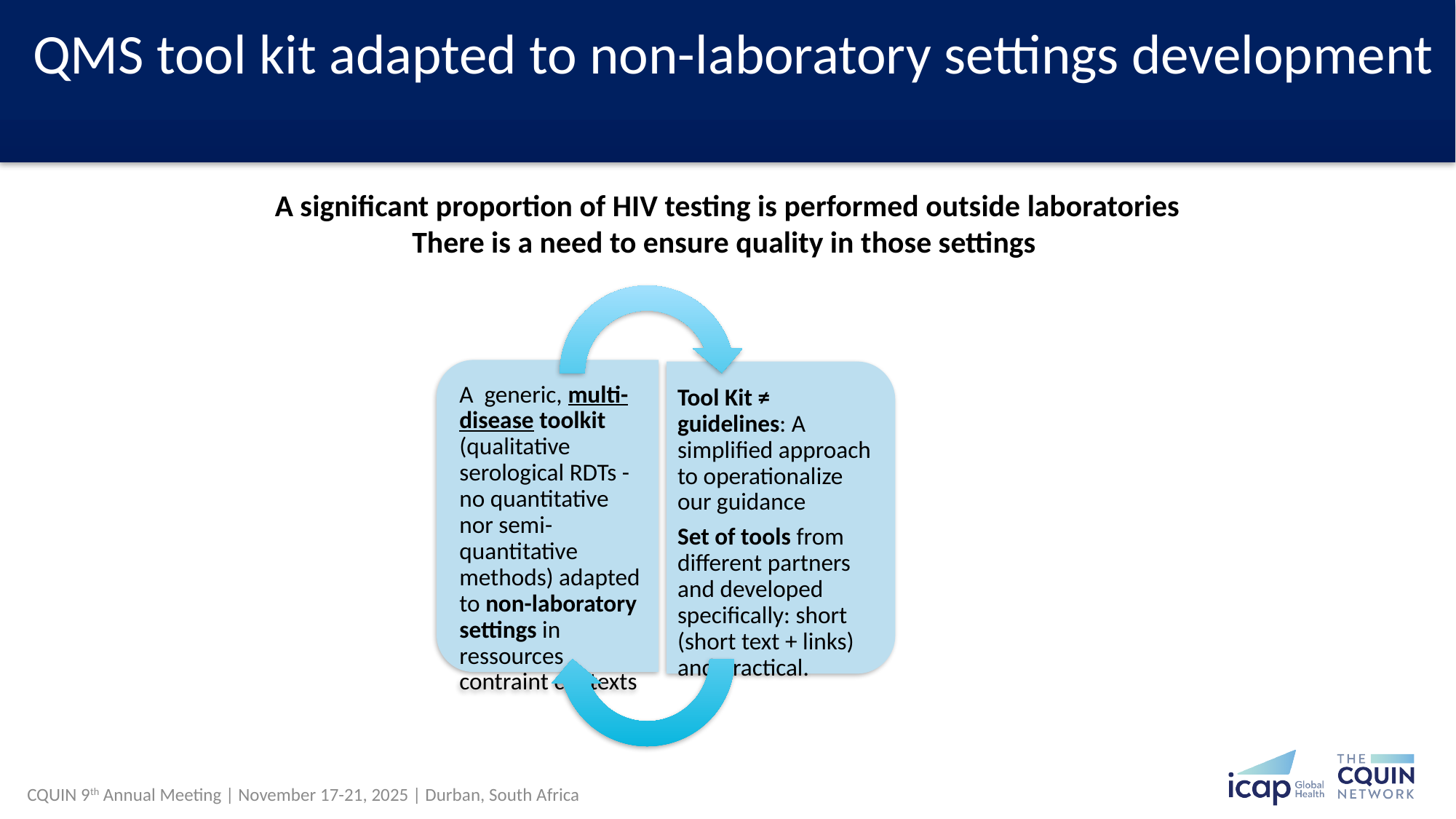

QMS tool kit adapted to non-laboratory settings development
A significant proportion of HIV testing is performed outside laboratories
There is a need to ensure quality in those settings
A  generic, multi-disease toolkit  (qualitative serological RDTs - no quantitative nor semi-quantitative methods) adapted to non-laboratory settings in ressources contraint contexts
Tool Kit ≠ guidelines: A simplified approach to operationalize our guidance
Set of tools from different partners and developed specifically: short (short text + links) and practical.